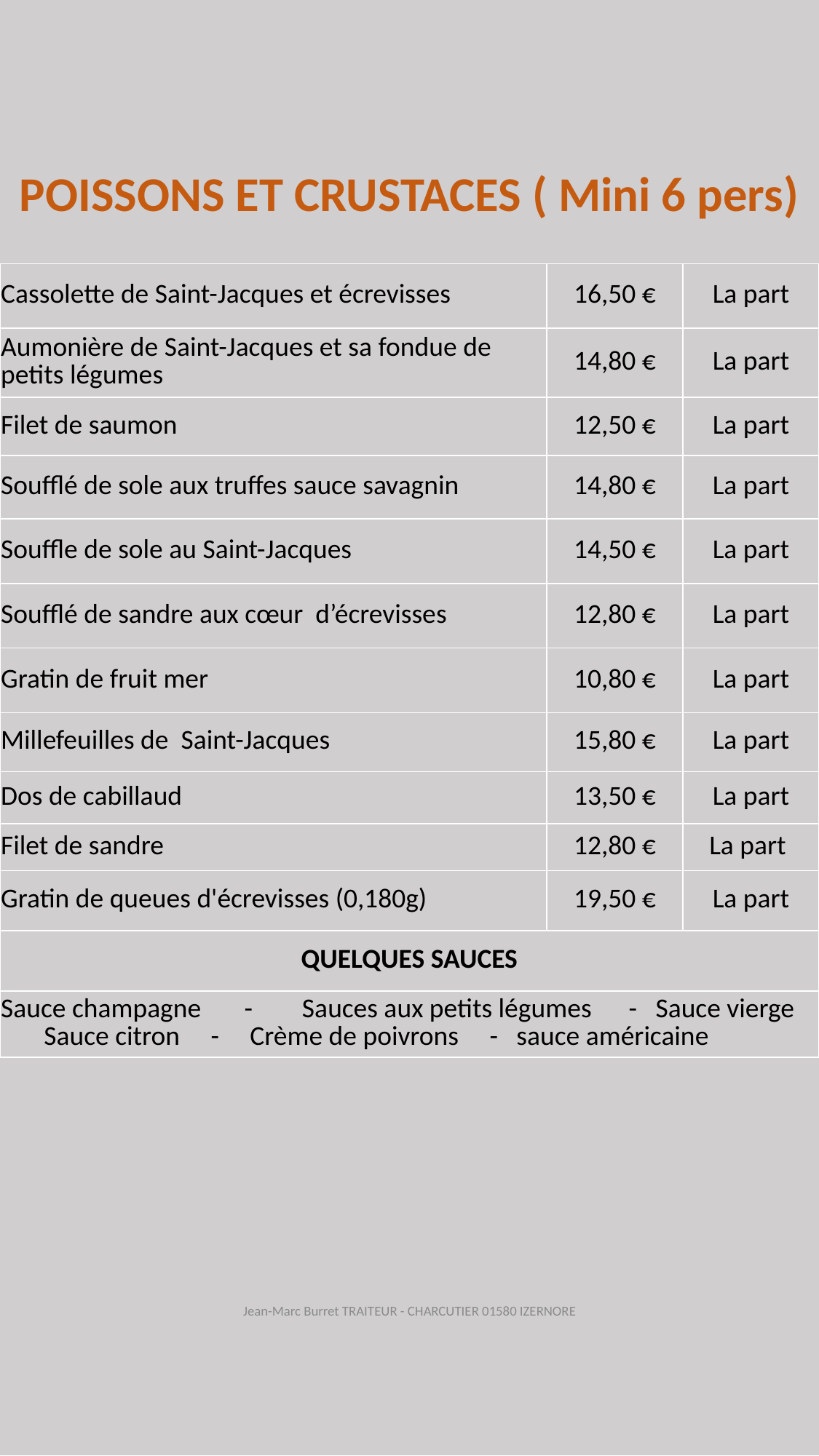

POISSONS ET CRUSTACES ( Mini 6 pers)
| Cassolette de Saint-Jacques et écrevisses | 16,50 € | La part |
| --- | --- | --- |
| Aumonière de Saint-Jacques et sa fondue de petits légumes | 14,80 € | La part |
| Filet de saumon | 12,50 € | La part |
| Soufflé de sole aux truffes sauce savagnin | 14,80 € | La part |
| Souffle de sole au Saint-Jacques | 14,50 € | La part |
| Soufflé de sandre aux cœur d’écrevisses | 12,80 € | La part |
| Gratin de fruit mer | 10,80 € | La part |
| Millefeuilles de Saint-Jacques | 15,80 € | La part |
| Dos de cabillaud | 13,50 € | La part |
| Filet de sandre | 12,80 € | La part |
| Gratin de queues d'écrevisses (0,180g) | 19,50 € | La part |
| QUELQUES SAUCES |  |  |
| Sauce champagne - Sauces aux petits légumes - Sauce vierge Sauce citron - Crème de poivrons - sauce américaine |  |  |
Jean-Marc Burret TRAITEUR - CHARCUTIER 01580 IZERNORE